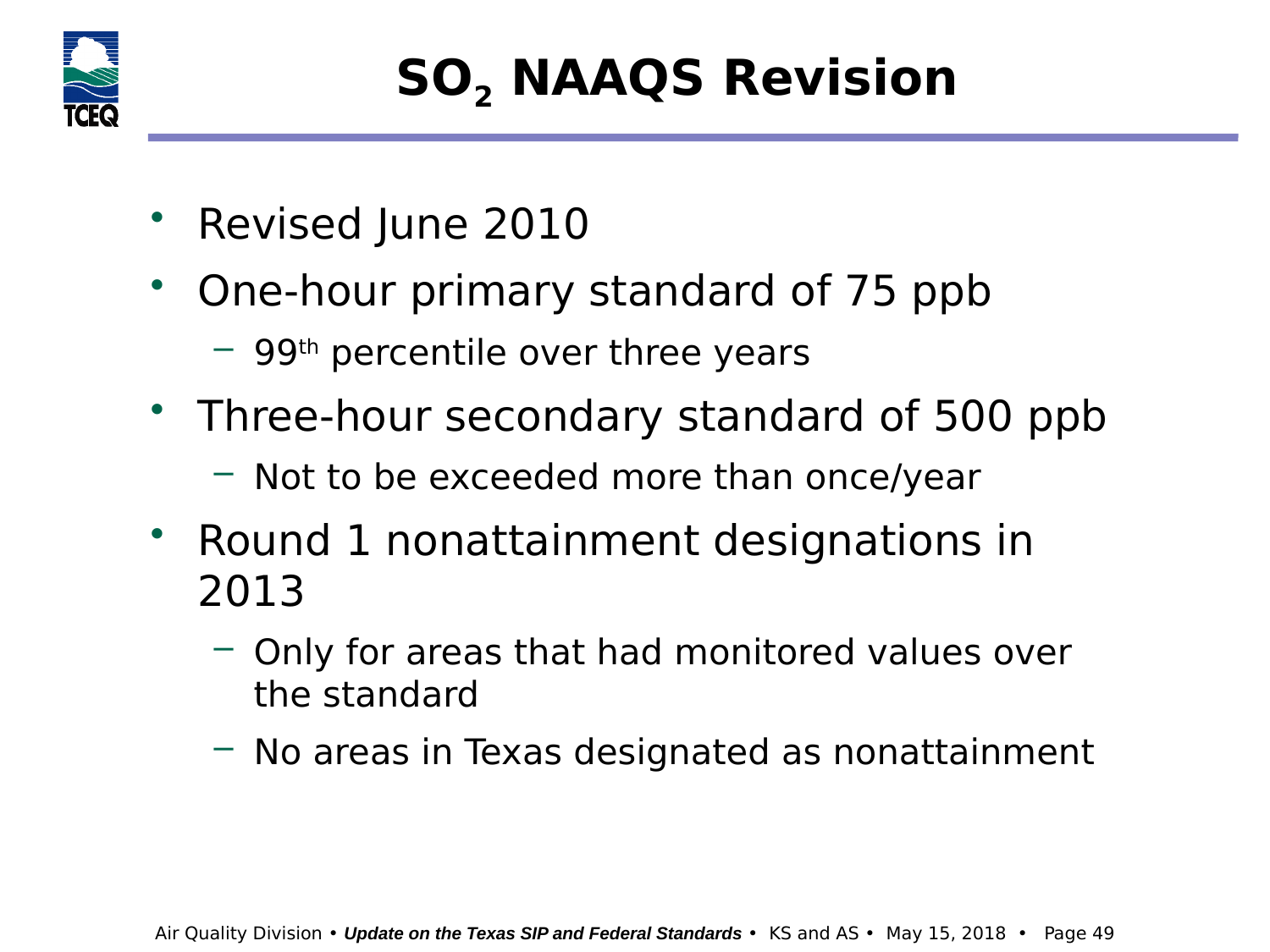

# SO2 NAAQS Revision
Revised June 2010
One-hour primary standard of 75 ppb
99th percentile over three years
Three-hour secondary standard of 500 ppb
Not to be exceeded more than once/year
Round 1 nonattainment designations in 2013
Only for areas that had monitored values over the standard
No areas in Texas designated as nonattainment